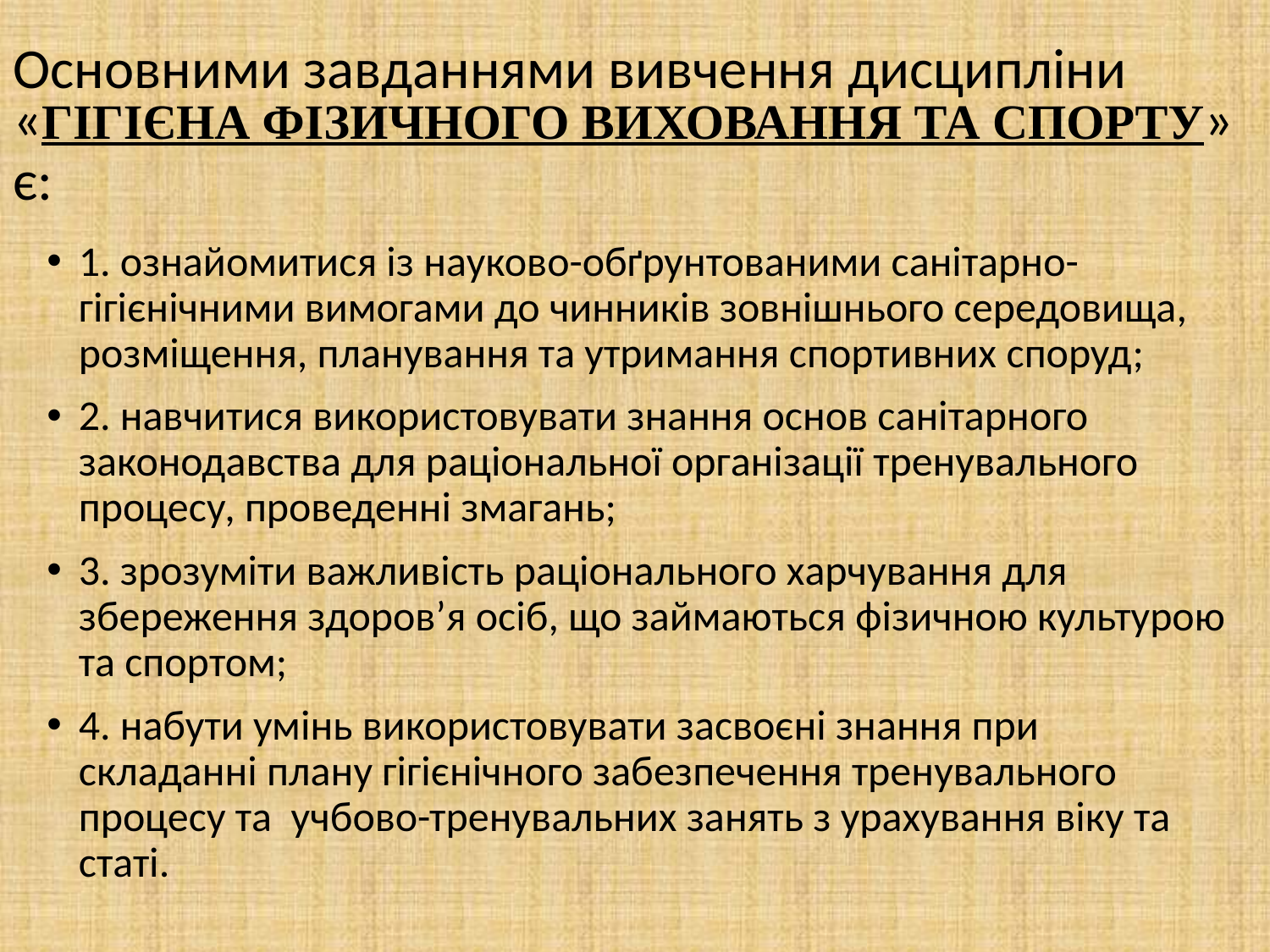

# Основними завданнями вивчення дисципліни «ГІГІЄНА ФІЗИЧНОГО ВИХОВАННЯ ТА СПОРТУ» є:
1. ознайомитися із науково-обґрунтованими санітарно-гігієнічними вимогами до чинників зовнішнього середовища, розміщення, планування та утримання спортивних споруд;
2. навчитися використовувати знання основ санітарного законодавства для раціональної організації тренувального процесу, проведенні змагань;
3. зрозуміти важливість раціонального харчування для збереження здоров’я осіб, що займаються фізичною культурою та спортом;
4. набути умінь використовувати засвоєні знання при складанні плану гігієнічного забезпечення тренувального процесу та  учбово-тренувальних занять з урахування віку та статі.